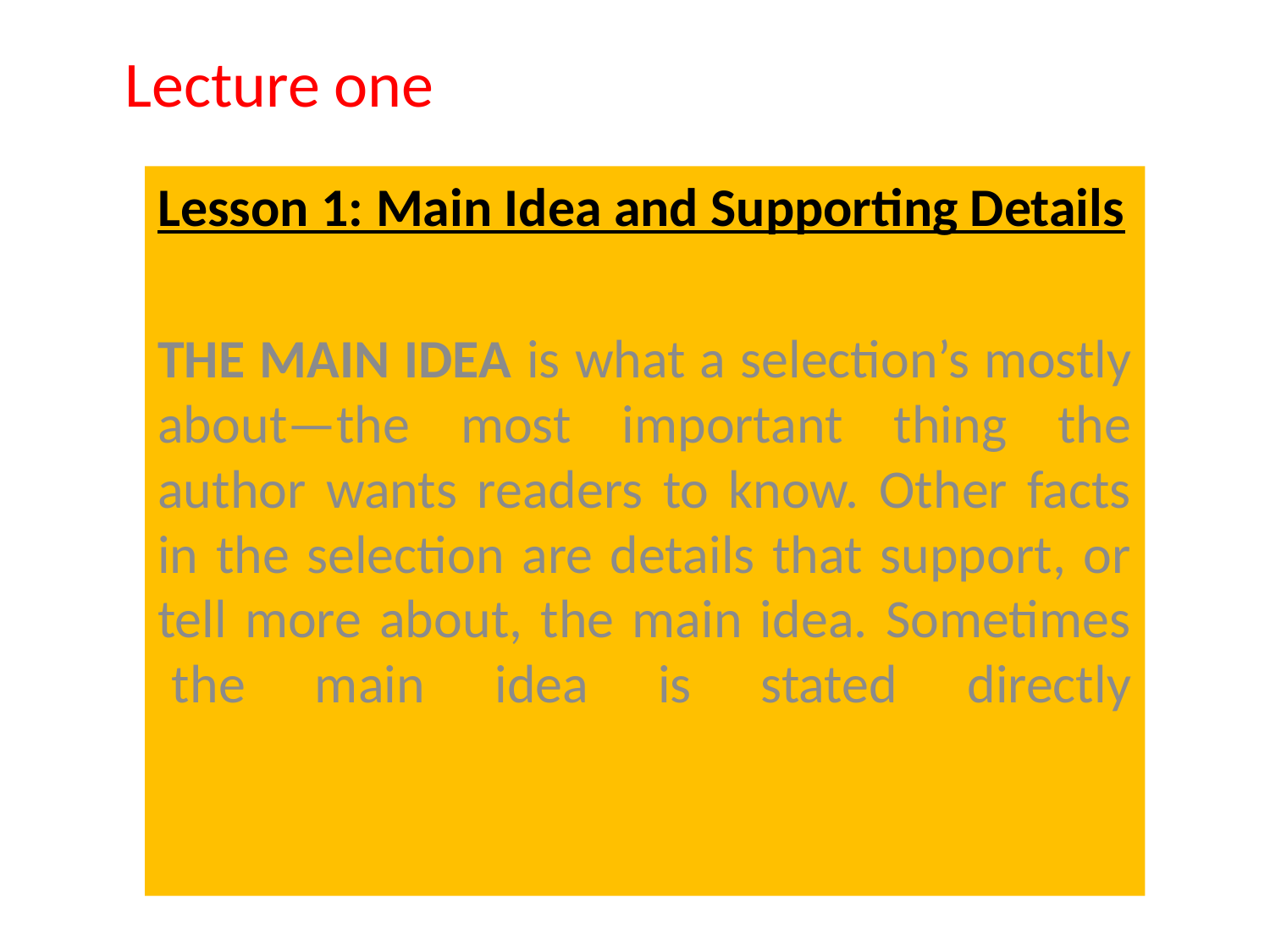

# Lecture one
Lesson 1: Main Idea and Supporting Details

THE MAIN IDEA is what a selection’s mostly about—the most important thing the author wants readers to know. Other facts in the selection are details that support, or tell more about, the main idea. Sometimes the main idea is stated directly